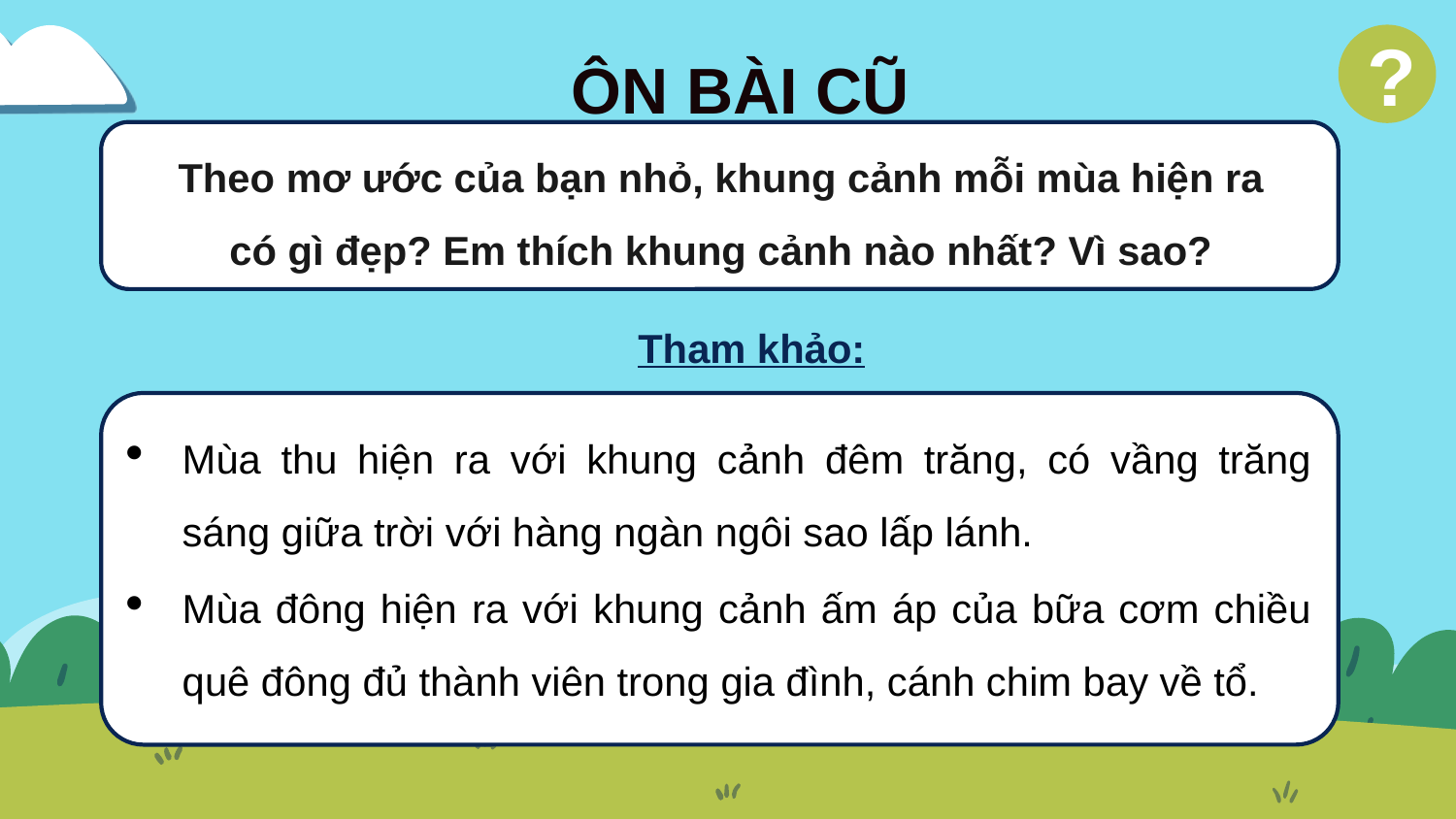

ÔN BÀI CŨ
?
Theo mơ ước của bạn nhỏ, khung cảnh mỗi mùa hiện ra có gì đẹp? Em thích khung cảnh nào nhất? Vì sao?

Tham khảo:

Mùa thu hiện ra với khung cảnh đêm trăng, có vầng trăng sáng giữa trời với hàng ngàn ngôi sao lấp lánh.
Mùa đông hiện ra với khung cảnh ấm áp của bữa cơm chiều quê đông đủ thành viên trong gia đình, cánh chim bay về tổ.